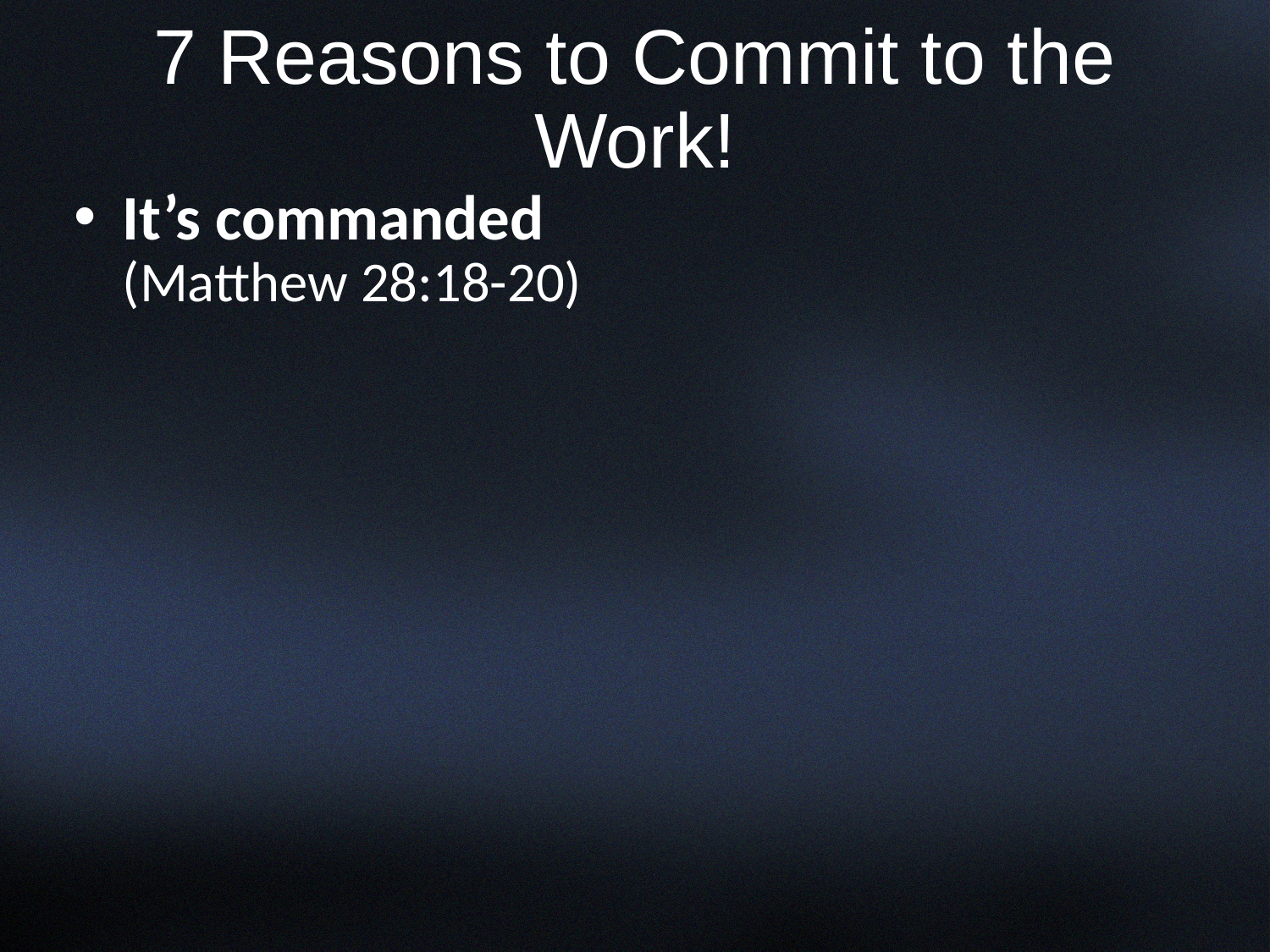

# 7 Reasons to Commit to the Work!
It’s commanded (Matthew 28:18-20)